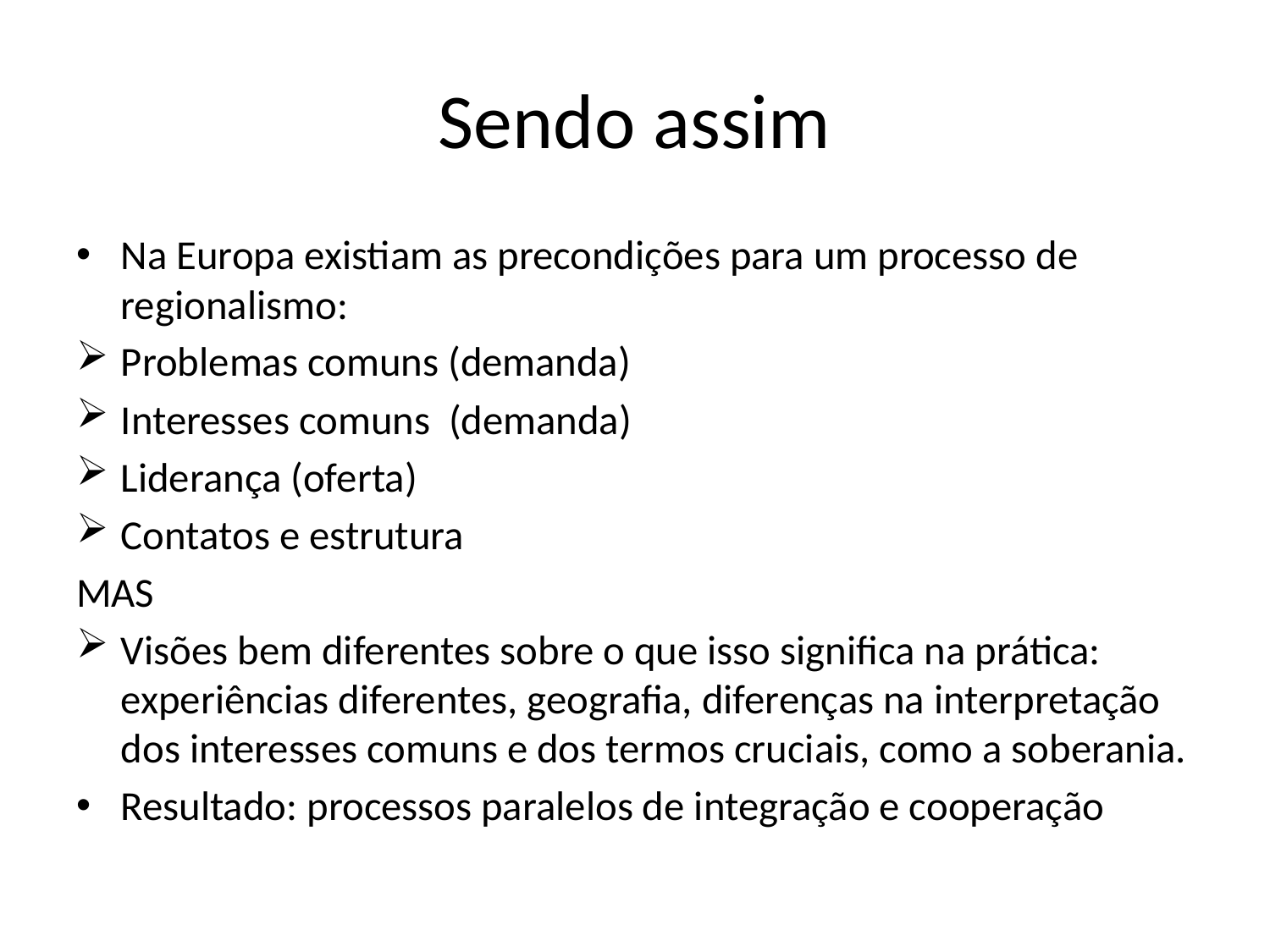

# Sendo assim
Na Europa existiam as precondições para um processo de regionalismo:
Problemas comuns (demanda)
Interesses comuns  (demanda)
Liderança (oferta)
Contatos e estrutura
MAS
Visões bem diferentes sobre o que isso significa na prática: experiências diferentes, geografia, diferenças na interpretação dos interesses comuns e dos termos cruciais, como a soberania.
Resultado: processos paralelos de integração e cooperação